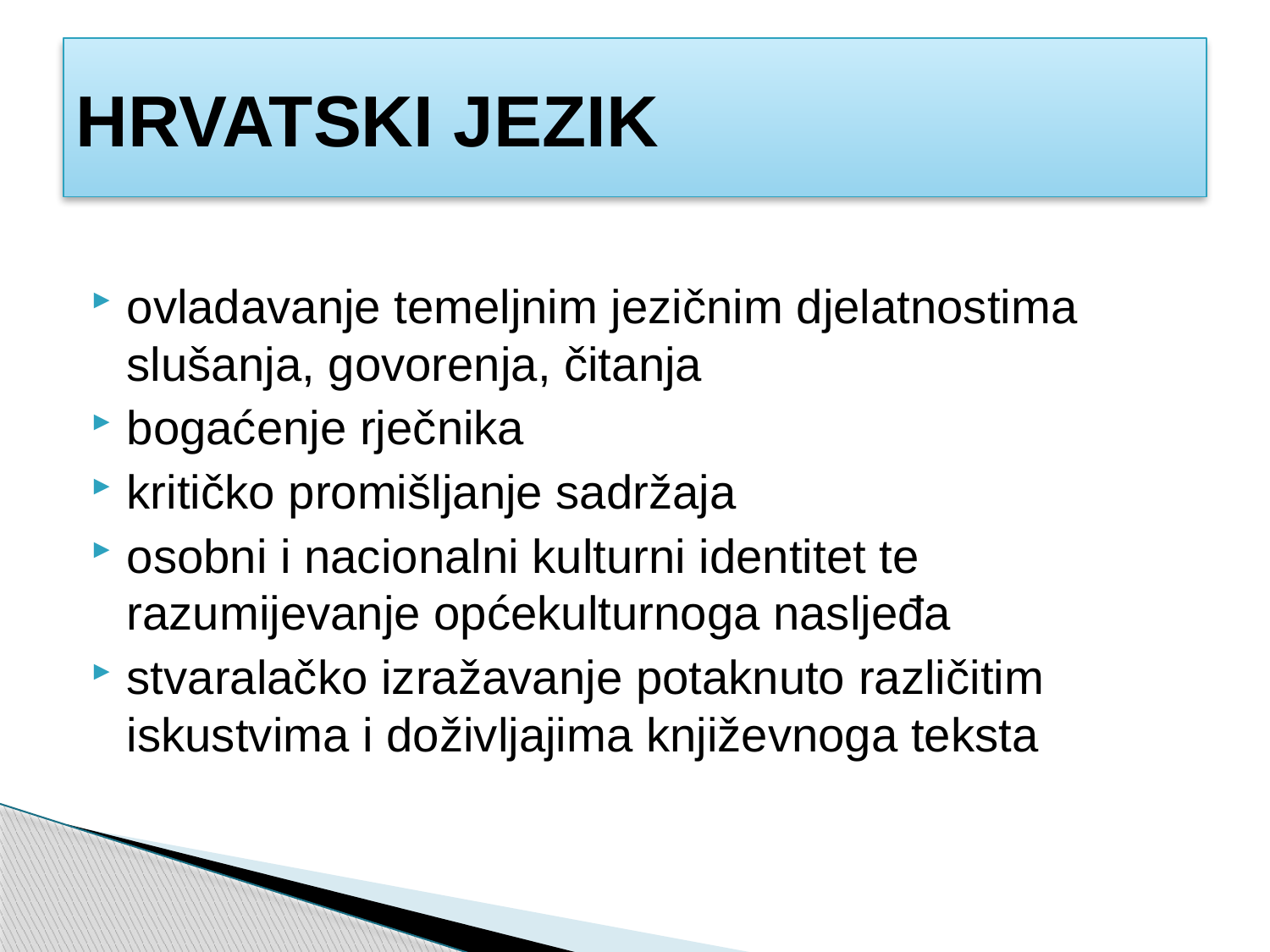

# HRVATSKI JEZIK

ovladavanje temeljnim jezičnim djelatnostima slušanja, govorenja, čitanja
bogaćenje rječnika
kritičko promišljanje sadržaja
osobni i nacionalni kulturni identitet te razumijevanje općekulturnoga nasljeđa
stvaralačko izražavanje potaknuto različitim iskustvima i doživljajima književnoga teksta